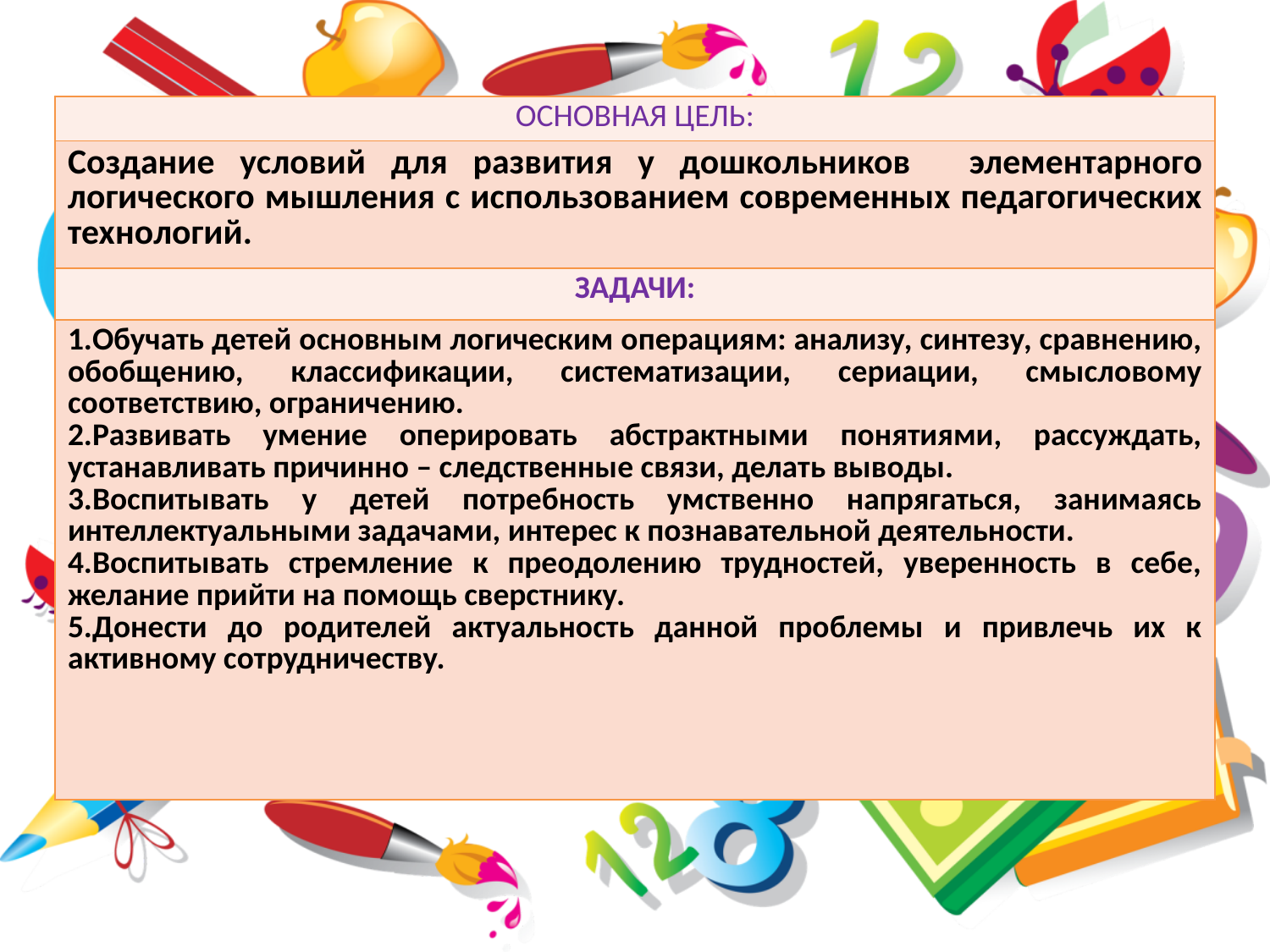

| ОСНОВНАЯ ЦЕЛЬ: |
| --- |
| Создание условий для развития у дошкольников   элементарного логического мышления с использованием современных педагогических технологий. |
| ЗАДАЧИ: |
| 1.Обучать детей основным логическим операциям: анализу, синтезу, сравнению, обобщению, классификации, систематизации, сериации, смысловому соответствию, ограничению. 2.Развивать умение оперировать абстрактными понятиями, рассуждать, устанавливать причинно – следственные связи, делать выводы. 3.Воспитывать у детей потребность умственно напрягаться, занимаясь интеллектуальными задачами, интерес к познавательной деятельности. 4.Воспитывать стремление к преодолению трудностей, уверенность в себе, желание прийти на помощь сверстнику. 5.Донести до родителей актуальность данной проблемы и привлечь их к активному сотрудничеству. |